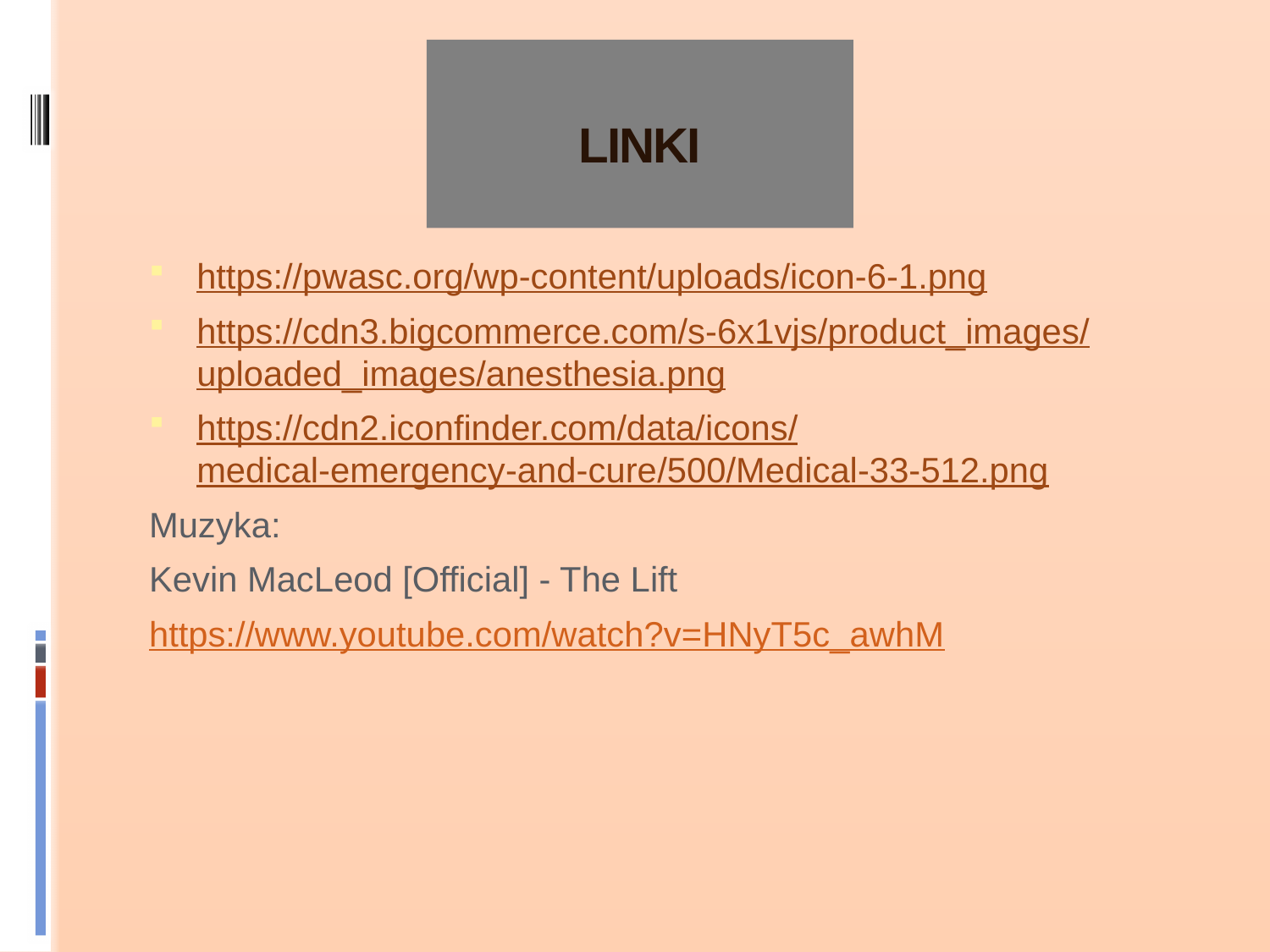

# LINKI
https://pwasc.org/wp-content/uploads/icon-6-1.png
https://cdn3.bigcommerce.com/s-6x1vjs/product_images/uploaded_images/anesthesia.png
https://cdn2.iconfinder.com/data/icons/medical-emergency-and-cure/500/Medical-33-512.png
Muzyka:
Kevin MacLeod [Official] - The Lift
https://www.youtube.com/watch?v=HNyT5c_awhM